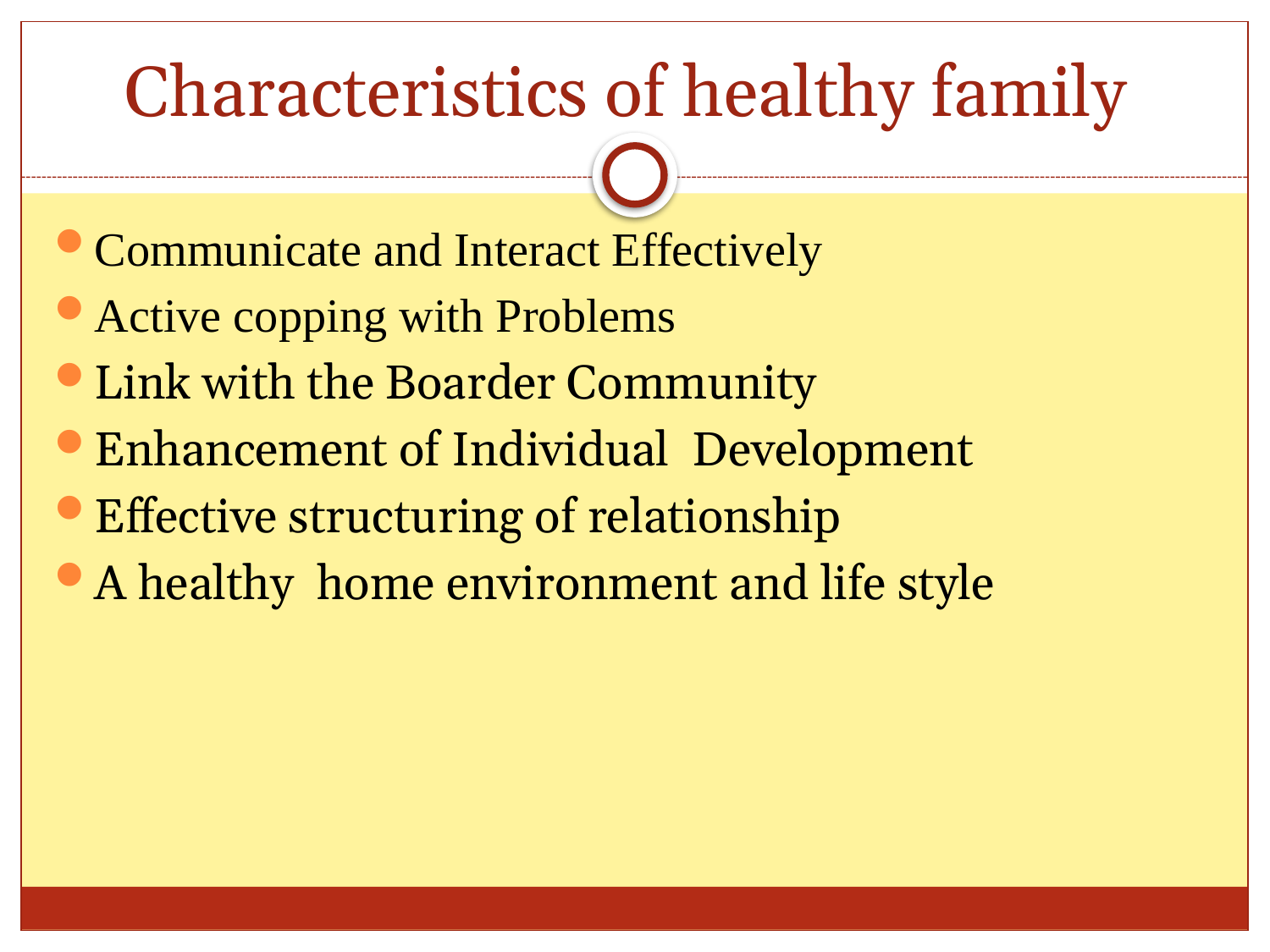

# Characteristics of healthy family
Communicate and Interact Effectively
Active copping with Problems
Link with the Boarder Community
Enhancement of Individual  Development
Effective structuring of relationship
A healthy  home environment and life style